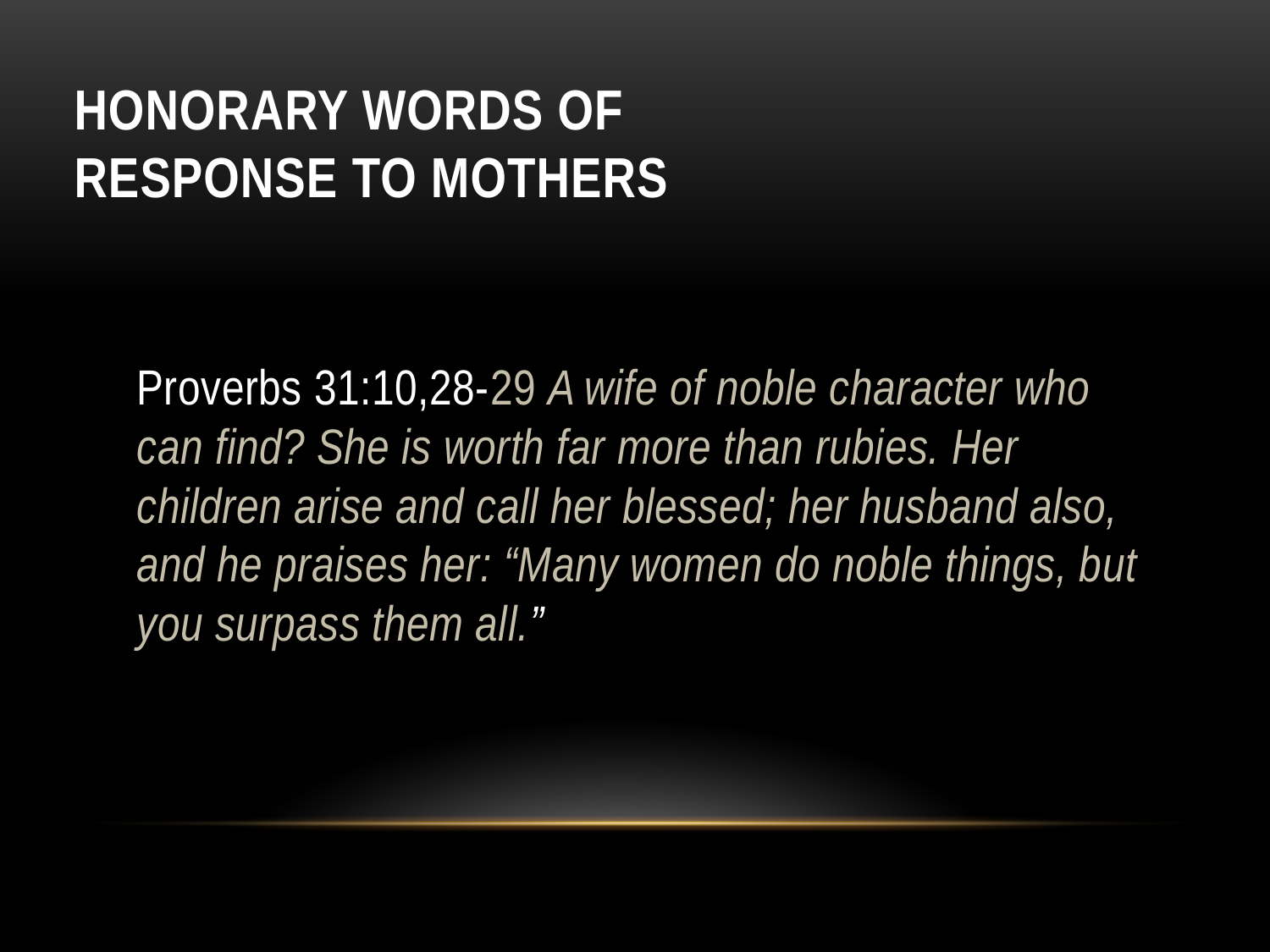

# HONORARY words of response to mothers
Proverbs 31:10,28-29 A wife of noble character who can find? She is worth far more than rubies. Her children arise and call her blessed; her husband also, and he praises her: “Many women do noble things, but you surpass them all.”